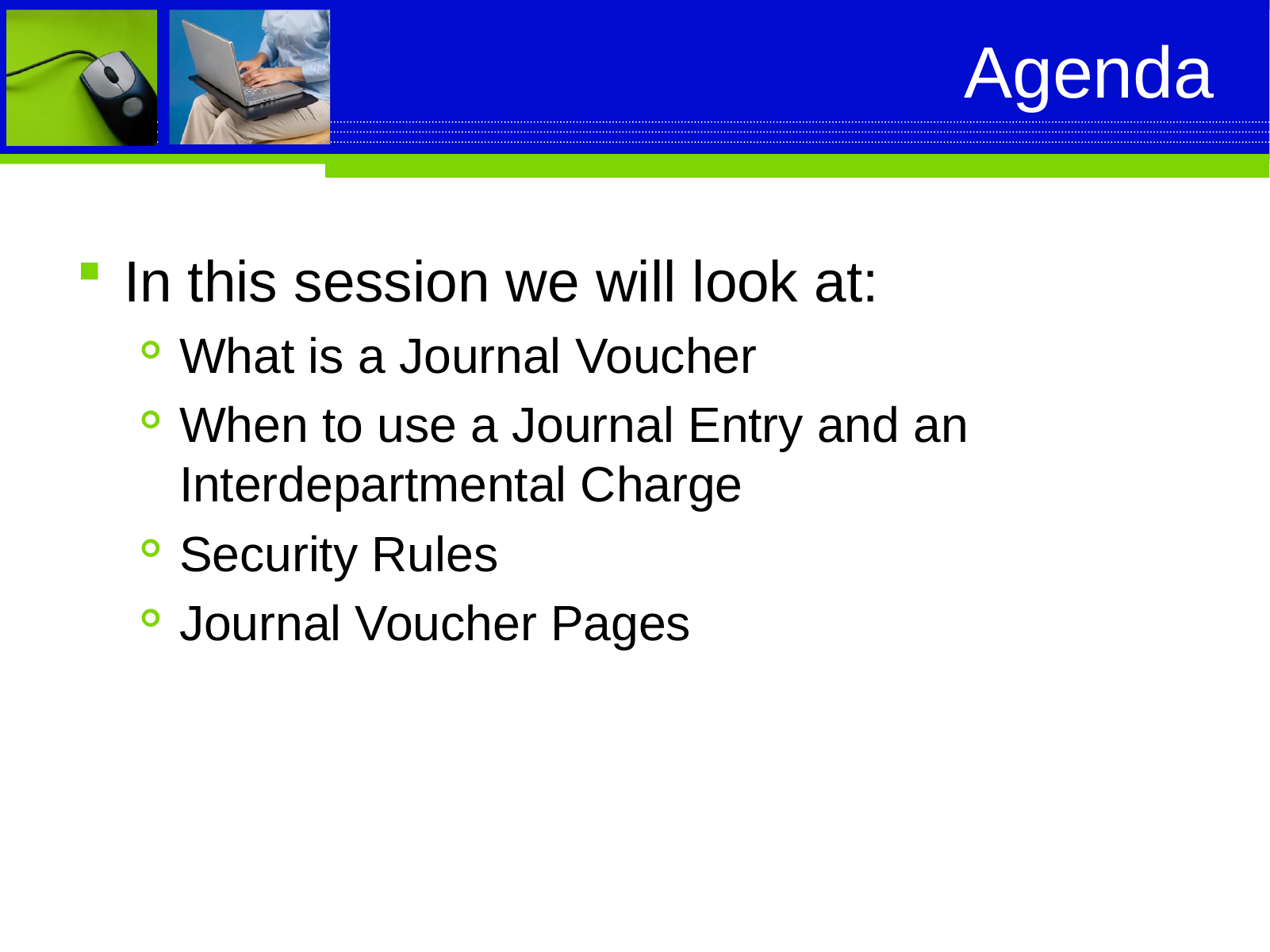

# Agenda
In this session we will look at:
What is a Journal Voucher
When to use a Journal Entry and an Interdepartmental Charge
Security Rules
Journal Voucher Pages